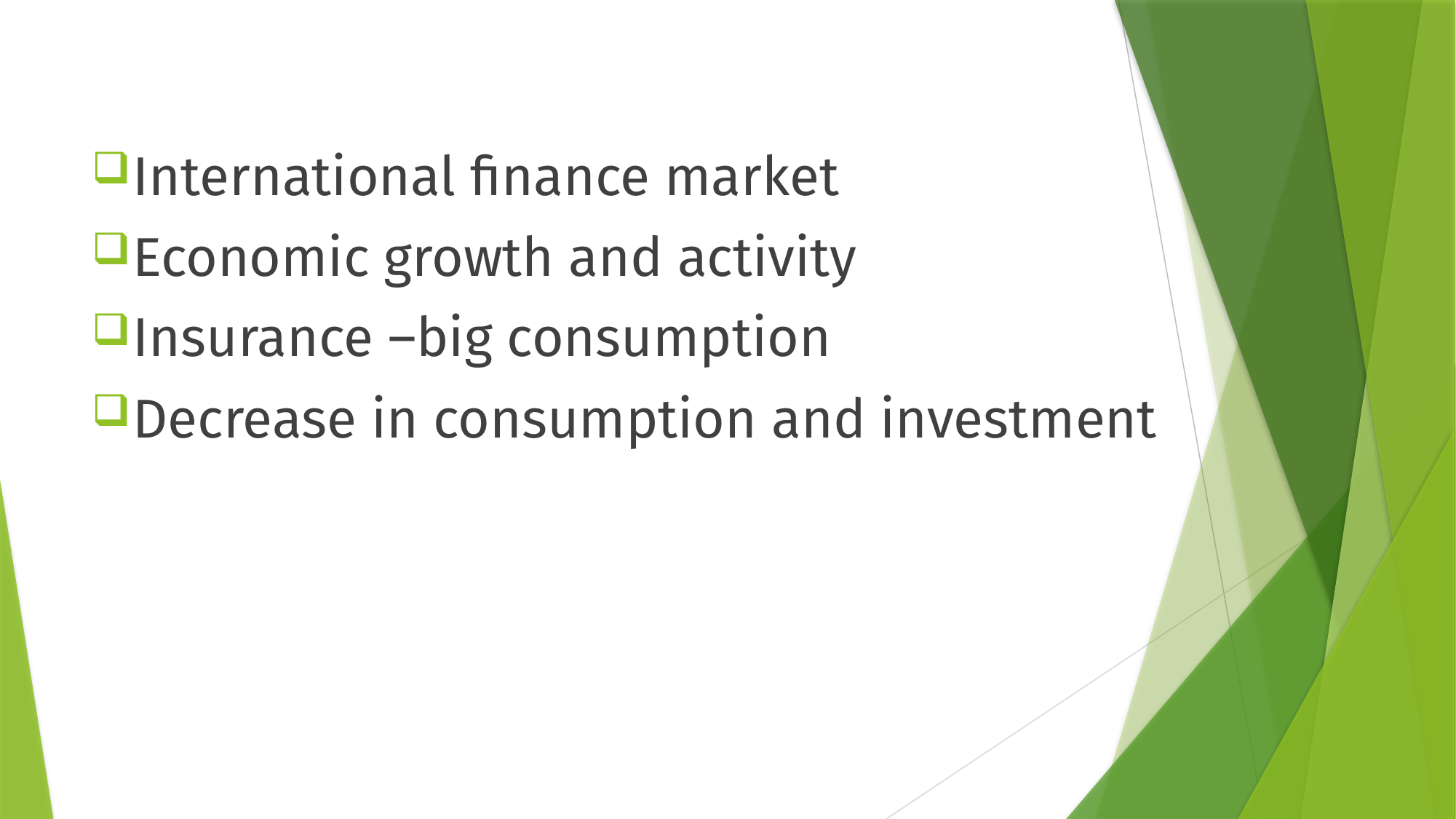

International finance market
Economic growth and activity
Insurance –big consumption
Decrease in consumption and investment